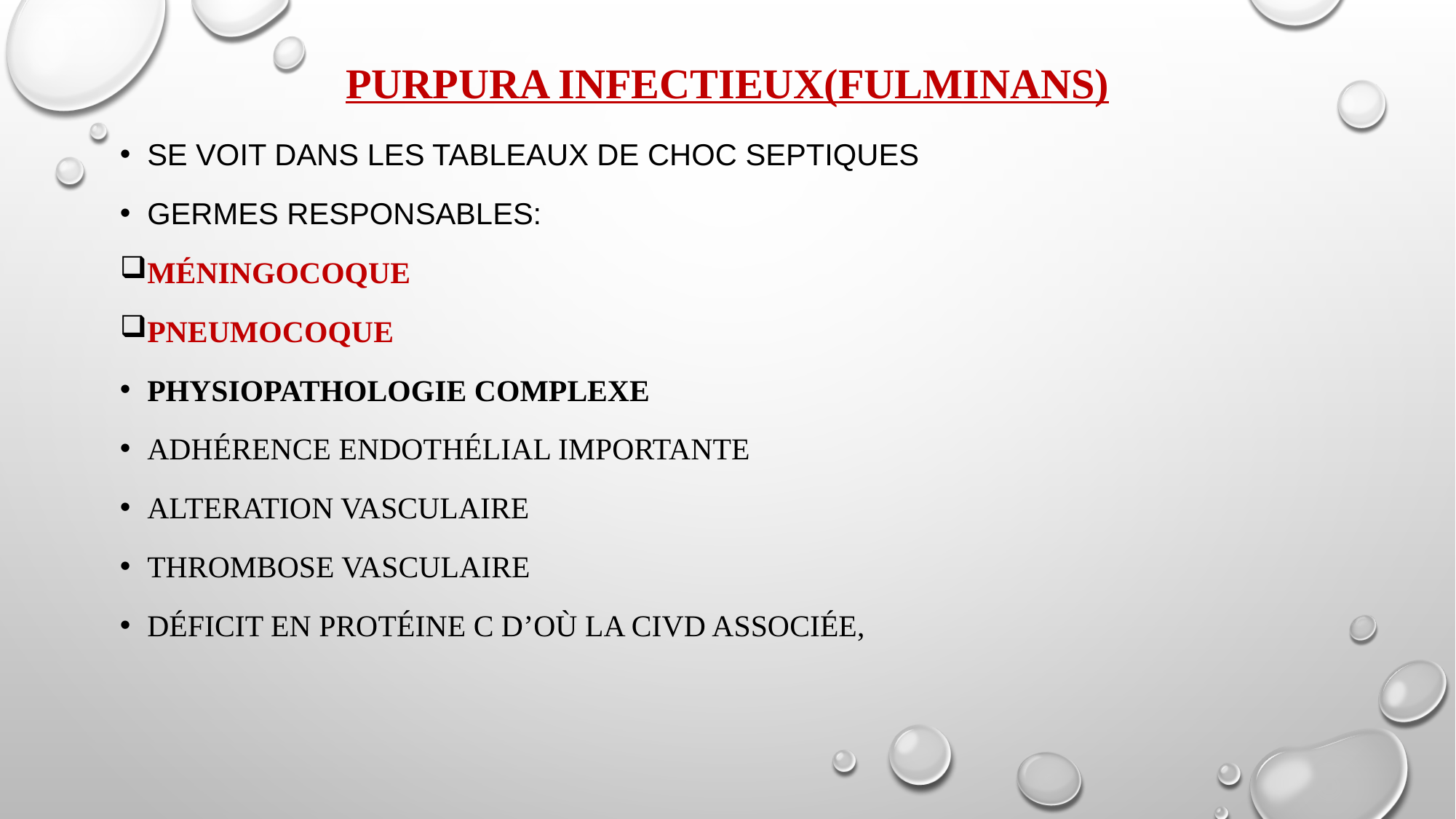

# Purpura infectieux(fulminans)
Se voit dans les tableaux de choc septiques
Germes responsables:
Méningocoque
Pneumocoque
Physiopathologie complexe
Adhérence endothélial importante
Alteration vasculaire
Thrombose vasculaire
Déficit en protéine C d’où la CIVD associée,